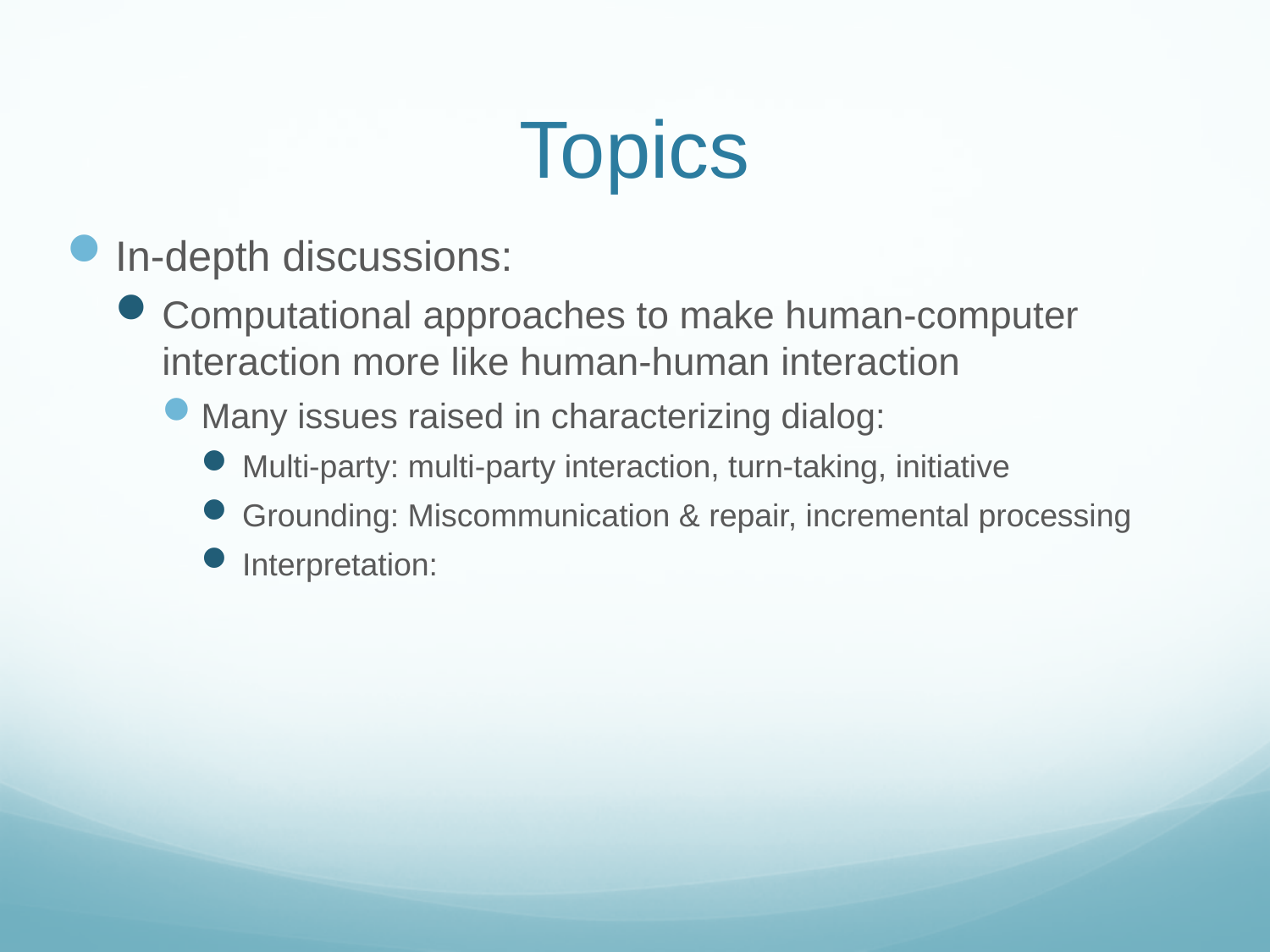

# Topics
In-depth discussions:
Computational approaches to make human-computer interaction more like human-human interaction
Many issues raised in characterizing dialog:
Multi-party: multi-party interaction, turn-taking, initiative
Grounding: Miscommunication & repair, incremental processing
Interpretation: